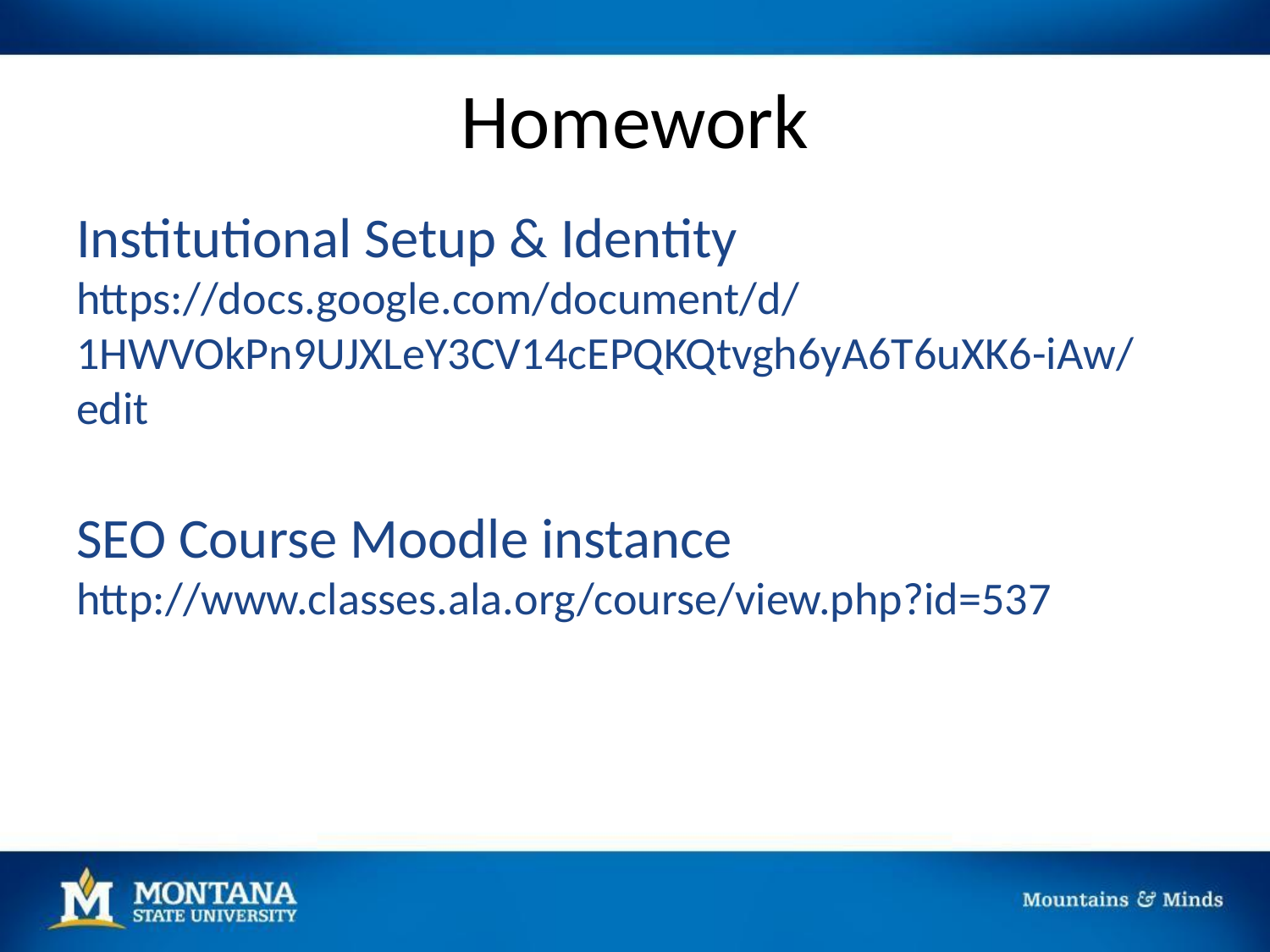

# Homework
Institutional Setup & Identity
https://docs.google.com/document/d/1HWVOkPn9UJXLeY3CV14cEPQKQtvgh6yA6T6uXK6-iAw/edit

SEO Course Moodle instance
http://www.classes.ala.org/course/view.php?id=537